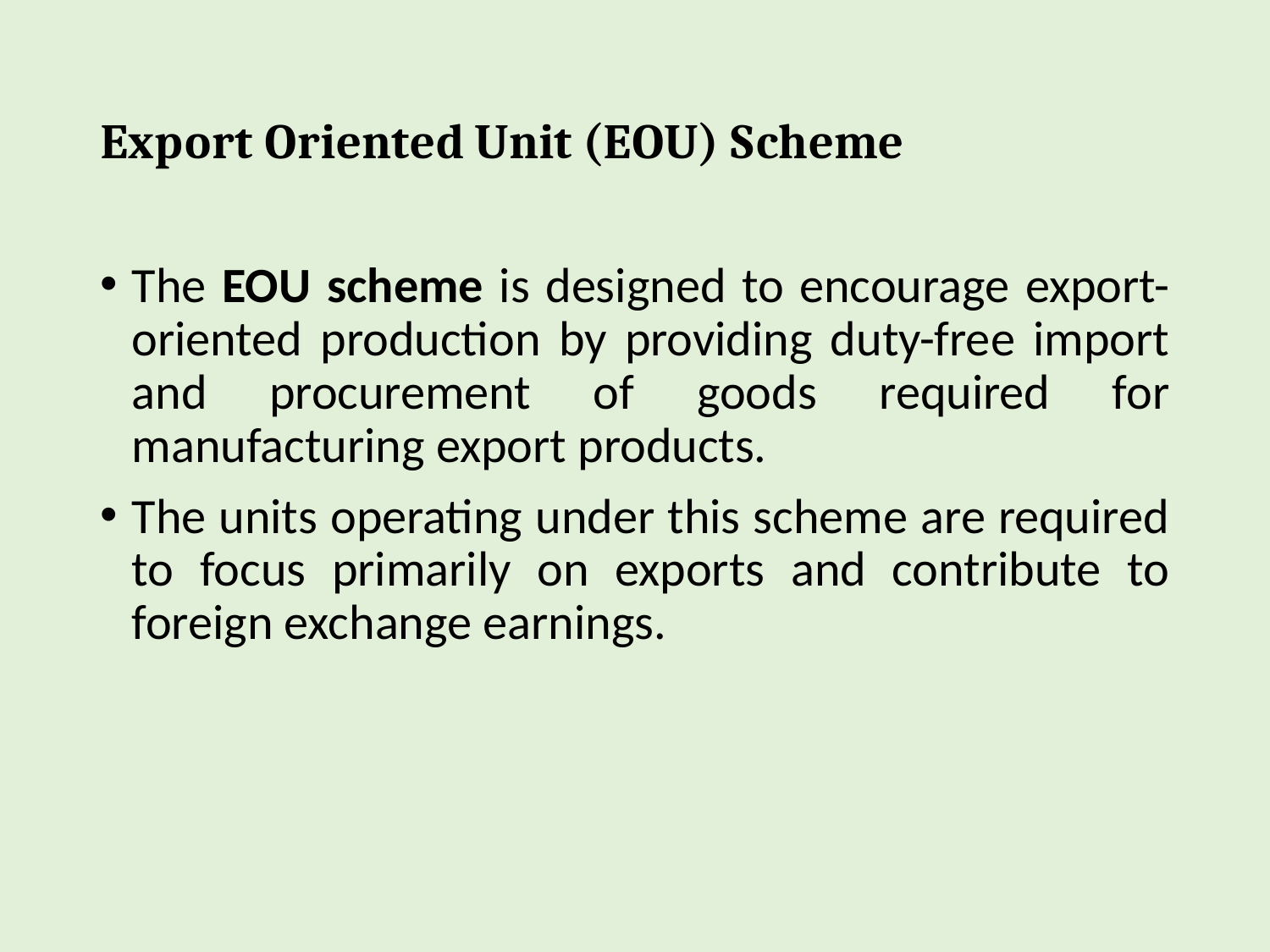

# Export Oriented Unit (EOU) Scheme
The EOU scheme is designed to encourage export-oriented production by providing duty-free import and procurement of goods required for manufacturing export products.
The units operating under this scheme are required to focus primarily on exports and contribute to foreign exchange earnings.